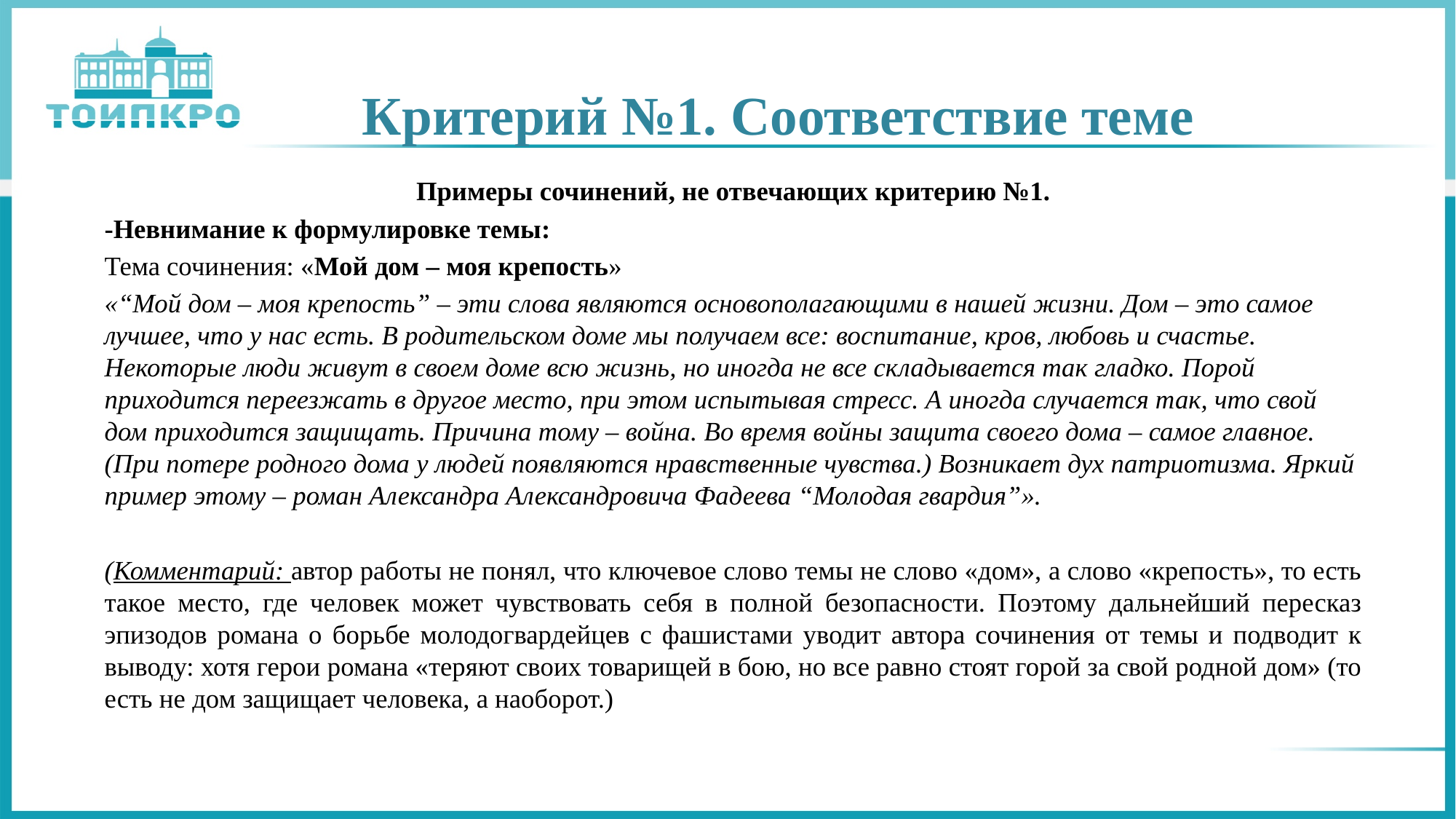

# Критерий №1. Соответствие теме
Примеры сочинений, не отвечающих критерию №1.
-Невнимание к формулировке темы:
Тема сочинения: «Мой дом – моя крепость»
«“Мой дом – моя крепость” – эти слова являются основополагающими в нашей жизни. Дом – это самое лучшее, что у нас есть. В родительском доме мы получаем все: воспитание, кров, любовь и счастье. Некоторые люди живут в своем доме всю жизнь, но иногда не все складывается так гладко. Порой приходится переезжать в другое место, при этом испытывая стресс. А иногда случается так, что свой дом приходится защищать. Причина тому – война. Во время войны защита своего дома – самое главное. (При потере родного дома у людей появляются нравственные чувства.) Возникает дух патриотизма. Яркий пример этому – роман Александра Александровича Фадеева “Молодая гвардия”».

(Комментарий: автор работы не понял, что ключевое слово темы не слово «дом», а слово «крепость», то есть такое место, где человек может чувствовать себя в полной безопасности. Поэтому дальнейший пересказ эпизодов романа о борьбе молодогвардейцев с фашистами уводит автора сочинения от темы и подводит к выводу: хотя герои романа «теряют своих товарищей в бою, но все равно стоят горой за свой родной дом» (то есть не дом защищает человека, а наоборот.)